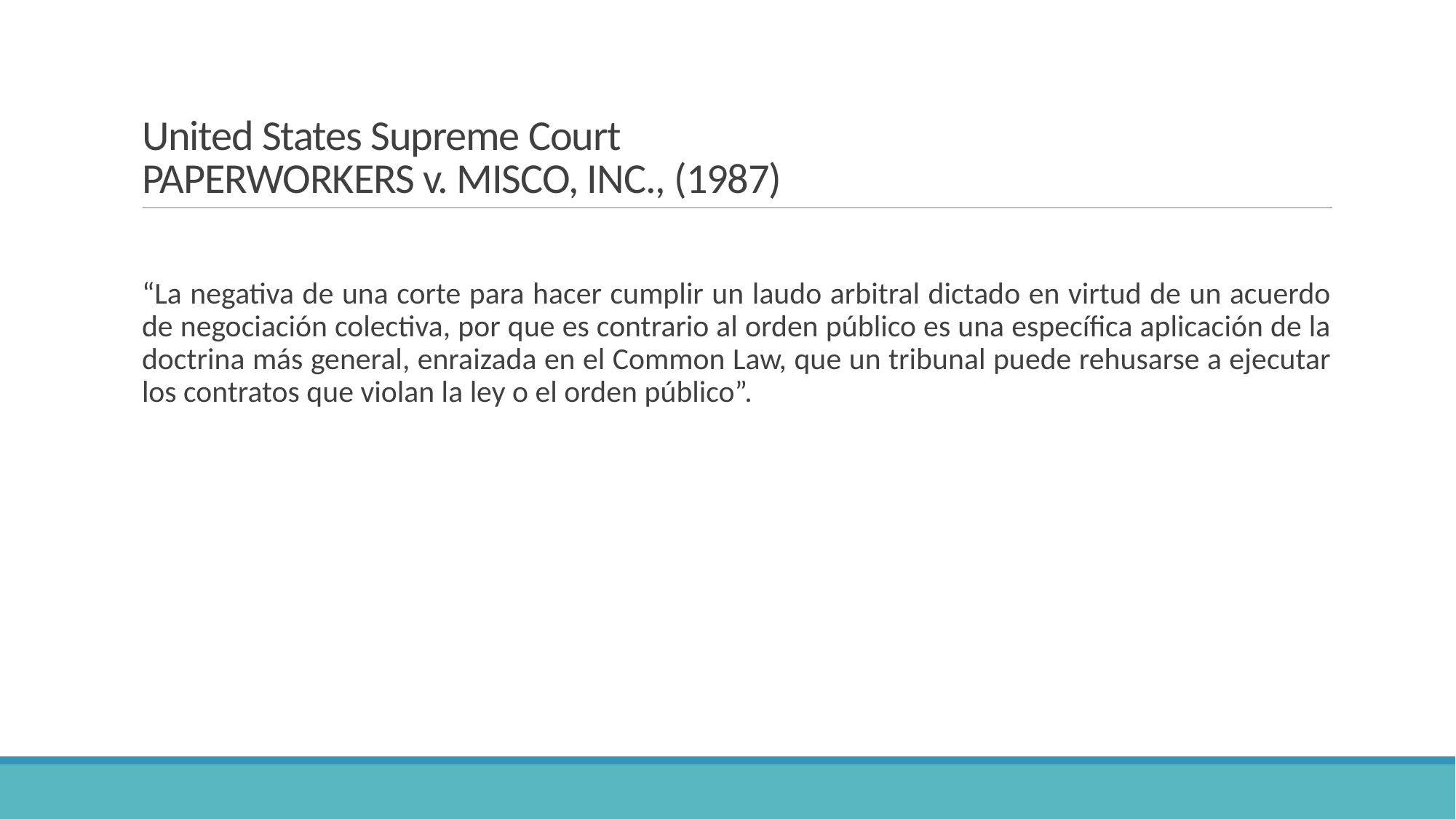

# United States Supreme Court PAPERWORKERS v. MISCO, INC., (1987)
“La negativa de una corte para hacer cumplir un laudo arbitral dictado en virtud de un acuerdo de negociación colectiva, por que es contrario al orden público es una específica aplicación de la doctrina más general, enraizada en el Common Law, que un tribunal puede rehusarse a ejecutar los contratos que violan la ley o el orden público”.